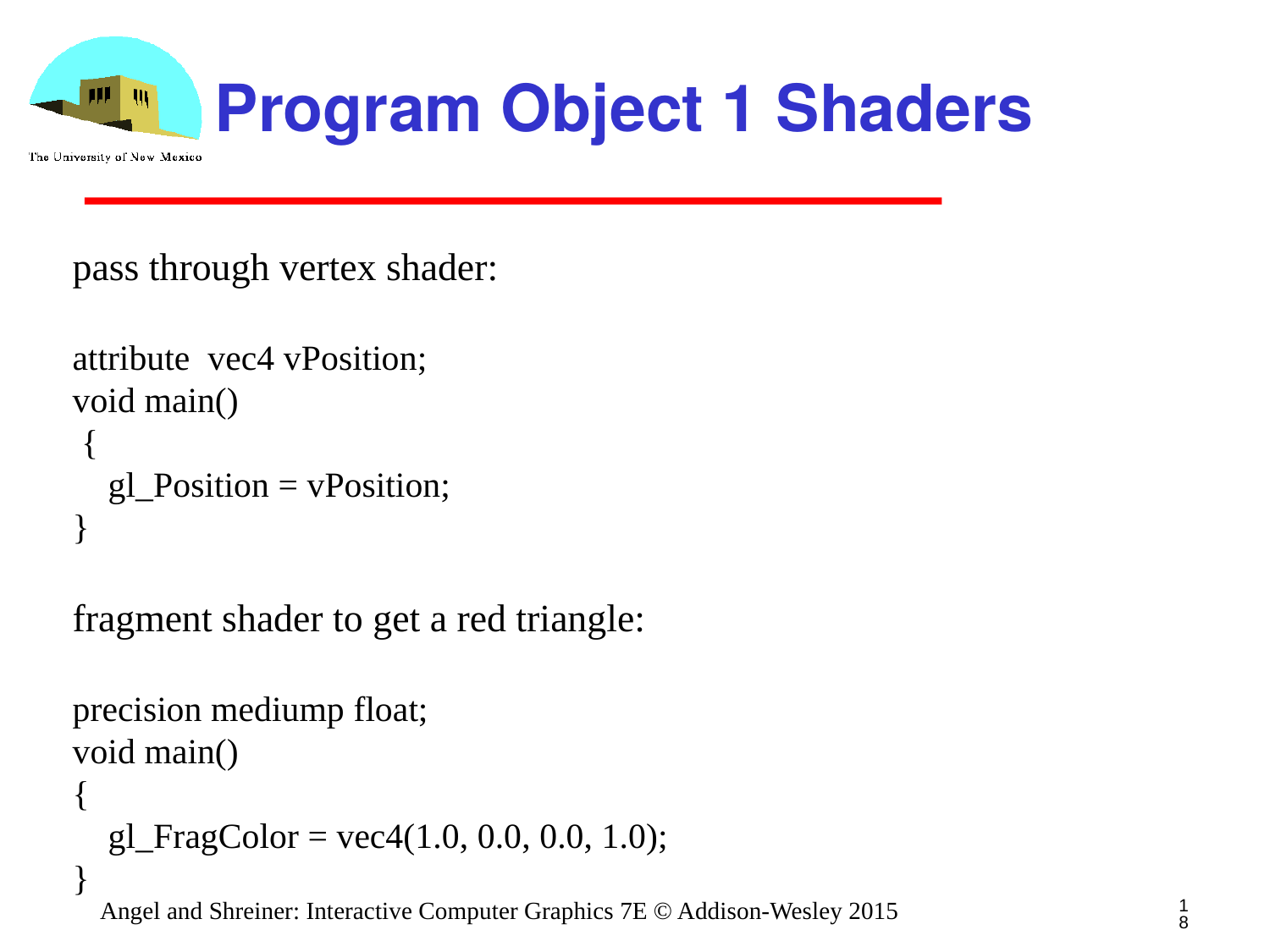

# Program Object 1 Shaders
pass through vertex shader:

attribute  vec4 vPosition;
void main()
 {
    gl_Position = vPosition;
}

fragment shader to get a red triangle:

precision mediump float;
void main()
{
    gl_FragColor = vec4(1.0, 0.0, 0.0, 1.0);
}
18
Angel and Shreiner: Interactive Computer Graphics 7E © Addison-Wesley 2015